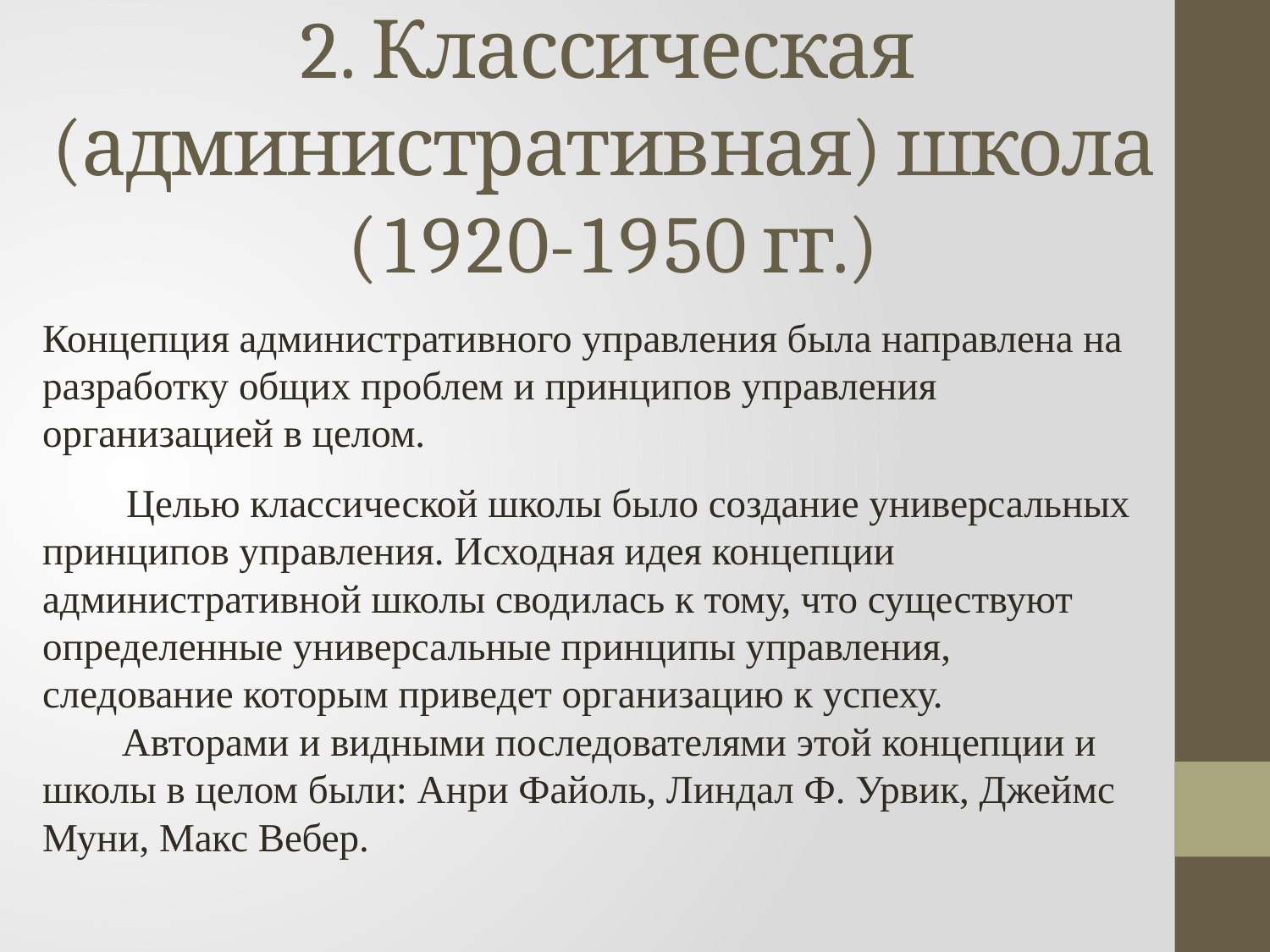

# 2. Классическая (административная) школа (1920-1950 гг.)
Концепция административного управления была направлена на разработку общих проблем и принципов управления организацией в целом.
                  Целью классической школы было создание универсальных принципов управления. Исходная идея концепции административной школы сводилась к тому, что существуют определенные универсальные принципы управления, следование которым приведет организацию к успеху.
        Авторами и видными последователями этой концепции и школы в целом были: Анри Файоль, Линдал Ф. Урвик, Джеймс Муни, Макс Вебер.